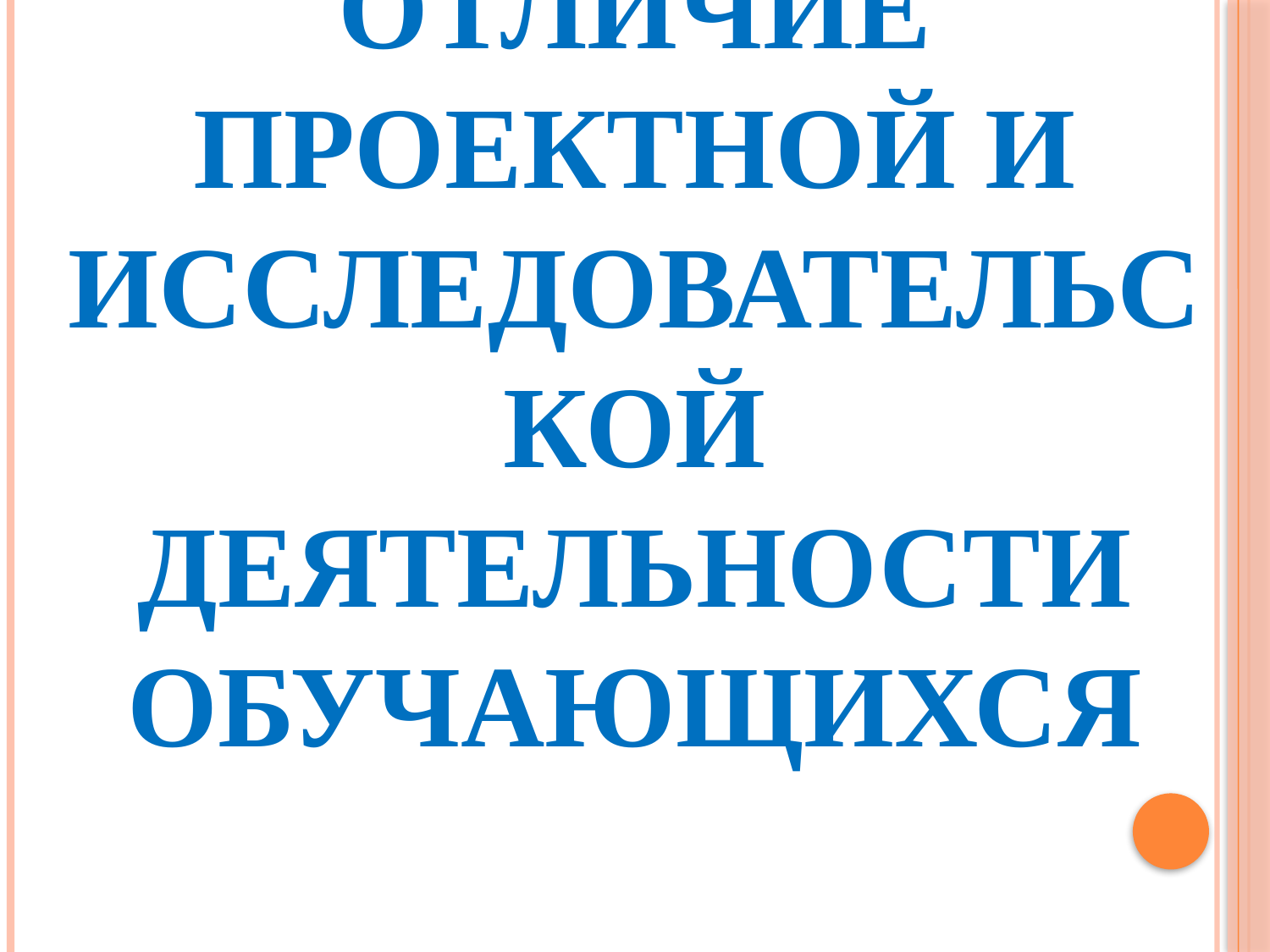

# Отличие проектной и исследовательской деятельности обучающихся